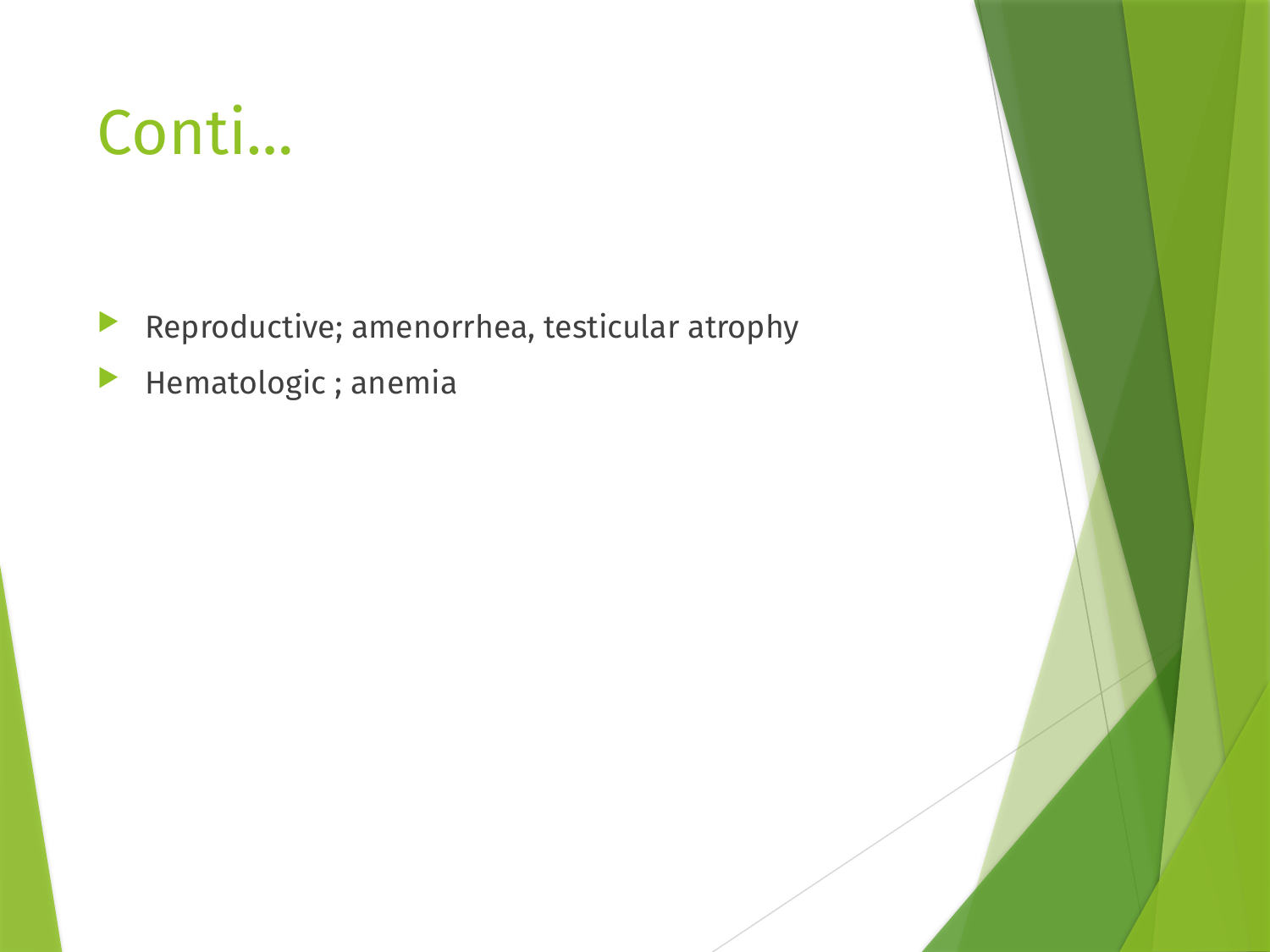

# Conti…
Reproductive; amenorrhea, testicular atrophy
Hematologic ; anemia